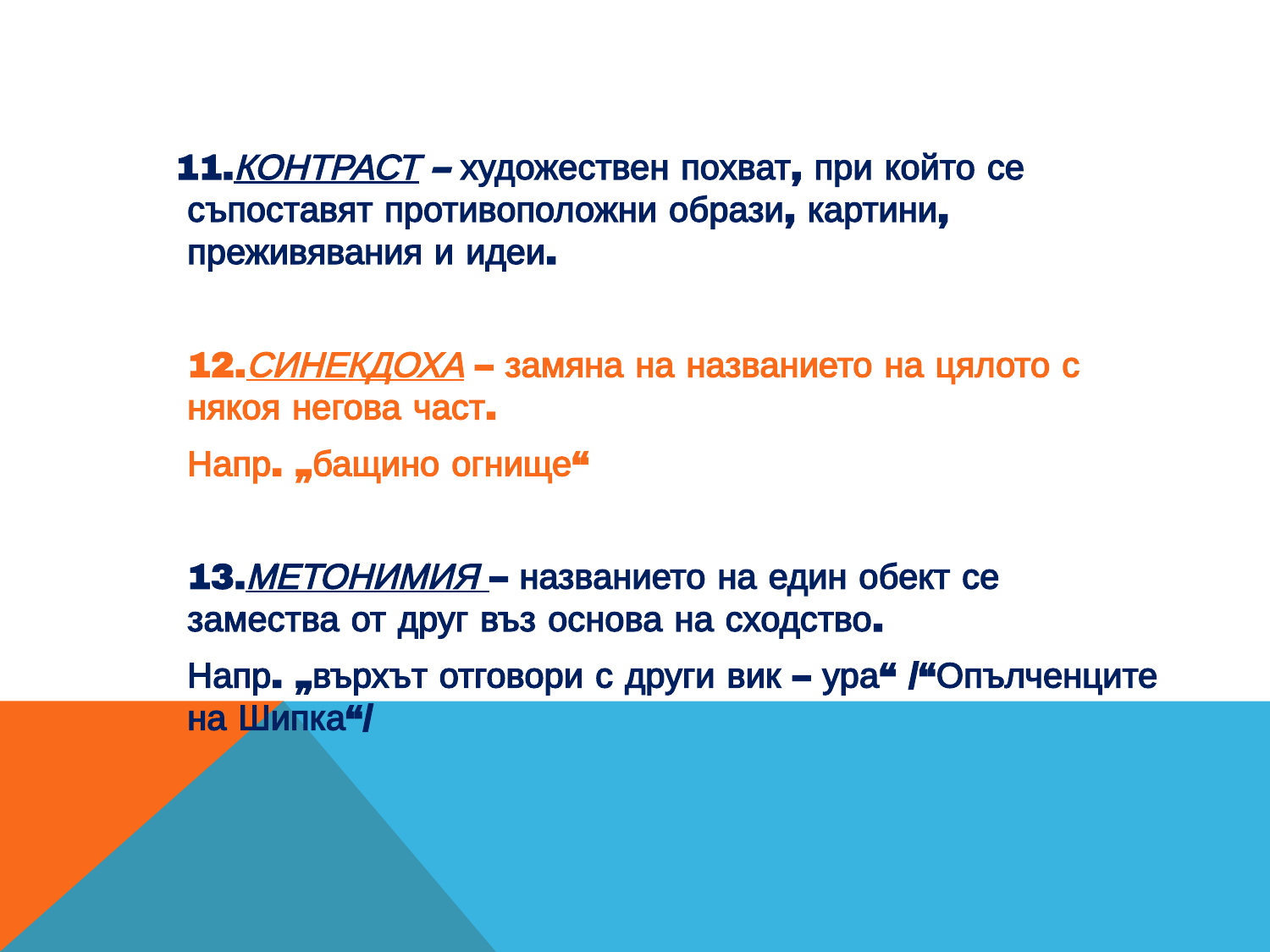

11.КОНТРАСТ – художествен похват, при който се съпоставят противоположни образи, картини, преживявания и идеи.

	12.СИНЕКДОХА – замяна на названието на цялото с някоя негова част.
    Напр. „бащино огнище“

    13.МЕТОНИМИЯ – названието на един обект се замества от друг въз основа на сходство.
    Напр. „върхът отговори с други вик – ура“ /“Опълченците на Шипка“/